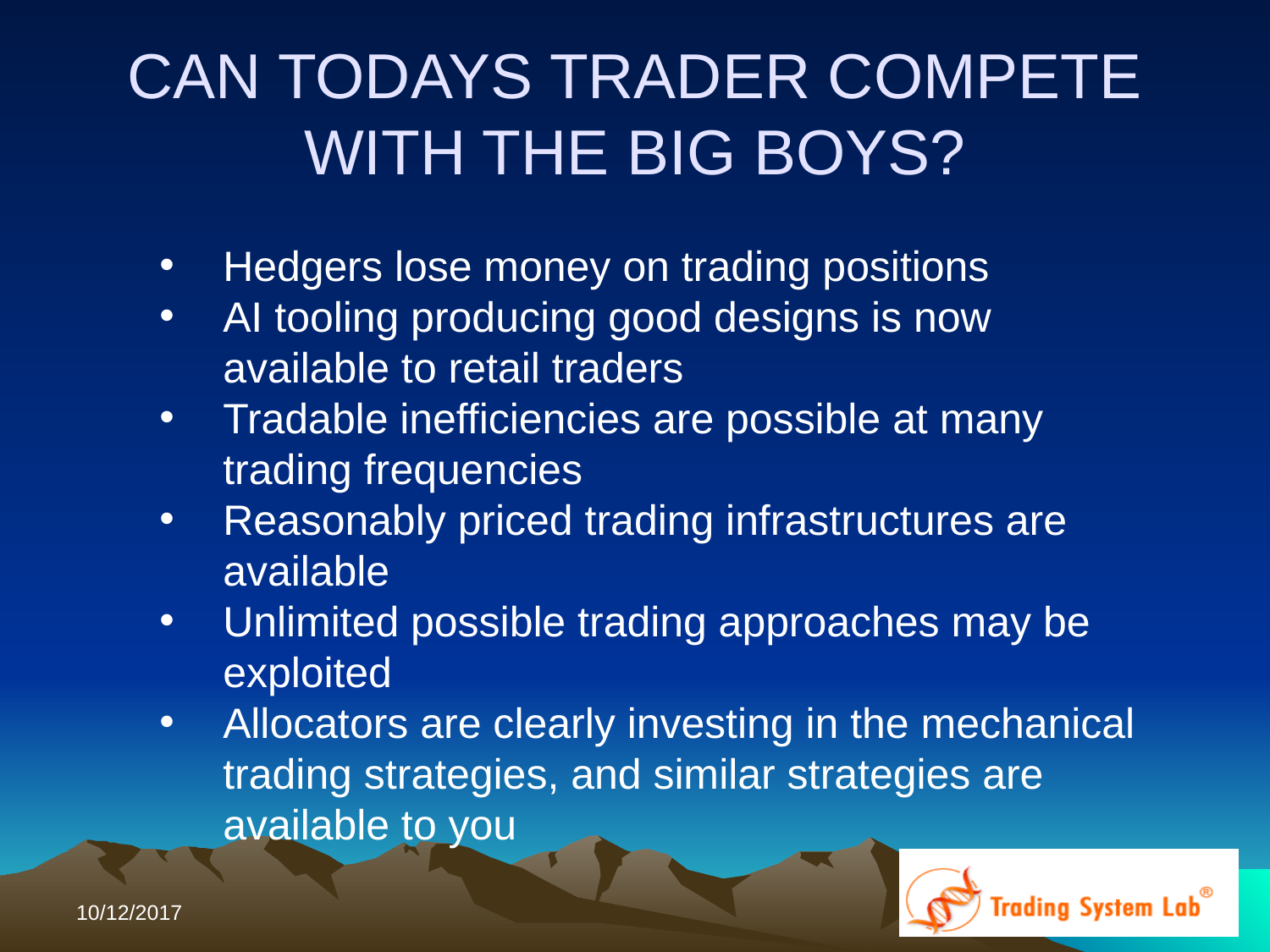

# CAN TODAYS TRADER COMPETE WITH THE BIG BOYS?
Hedgers lose money on trading positions
AI tooling producing good designs is now available to retail traders
Tradable inefficiencies are possible at many trading frequencies
Reasonably priced trading infrastructures are available
Unlimited possible trading approaches may be exploited
Allocators are clearly investing in the mechanical trading strategies, and similar strategies are available to you

10/12/2017